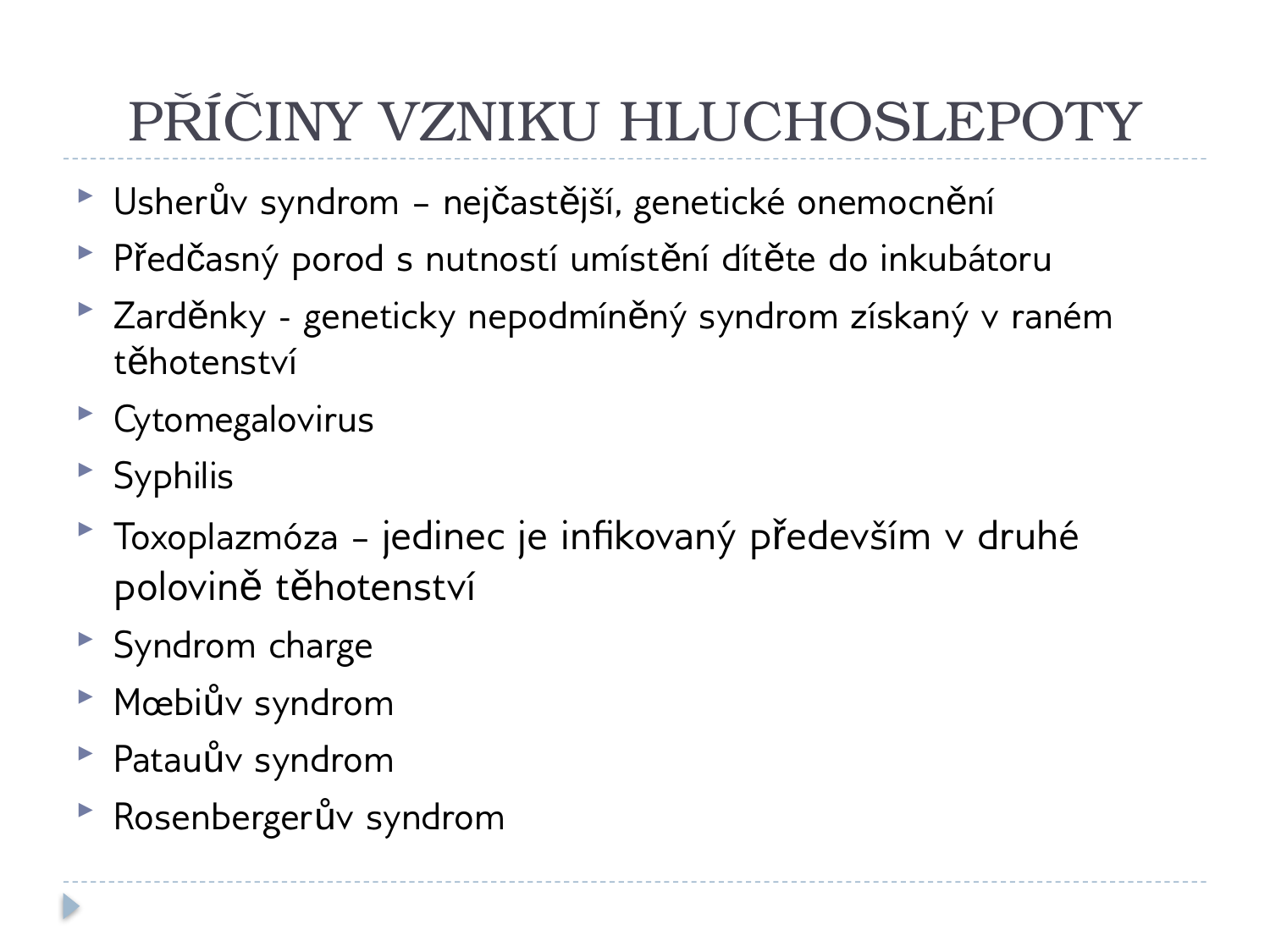

# PŘÍČINY VZNIKU HLUCHOSLEPOTY
Usherův syndrom – nejčastější, genetické onemocnění
Předčasný porod s nutností umístění dítěte do inkubátoru
Zarděnky - geneticky nepodmíněný syndrom získaný v raném těhotenství
Cytomegalovirus
Syphilis
Toxoplazmóza – jedinec je infikovaný především v druhé polovině těhotenství
Syndrom charge
Moebiův syndrom
Patauův syndrom
Rosenbergerův syndrom